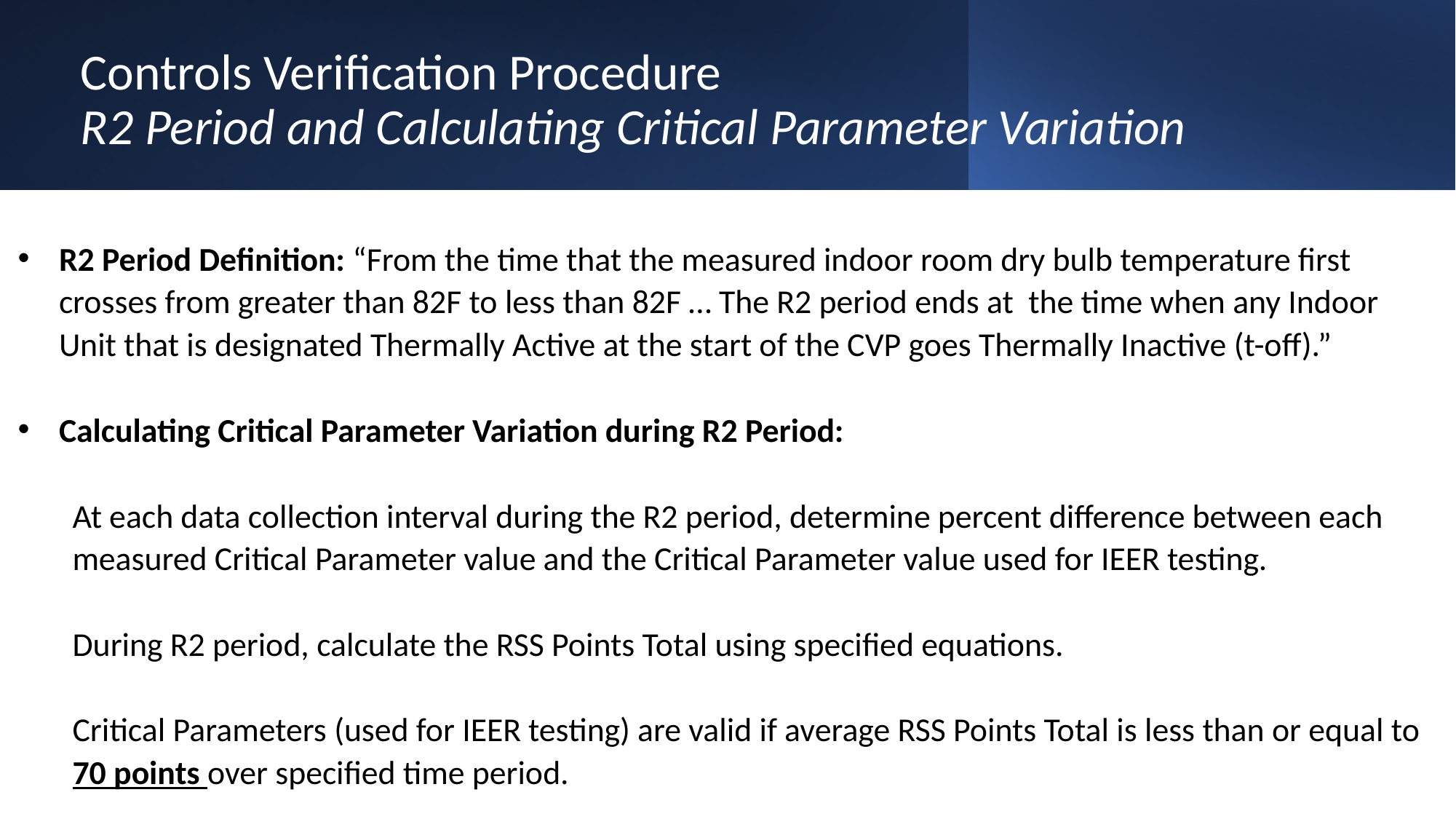

# Controls Verification Procedure R2 Period and Calculating Critical Parameter Variation
R2 Period Definition: “From the time that the measured indoor room dry bulb temperature first crosses from greater than 82F to less than 82F … The R2 period ends at  the time when any Indoor Unit that is designated Thermally Active at the start of the CVP goes Thermally Inactive (t-off).”

Calculating Critical Parameter Variation during R2 Period:

At each data collection interval during the R2 period, determine percent difference between each measured Critical Parameter value and the Critical Parameter value used for IEER testing.

During R2 period, calculate the RSS Points Total using specified equations.

Critical Parameters (used for IEER testing) are valid if average RSS Points Total is less than or equal to 70 points over specified time period.